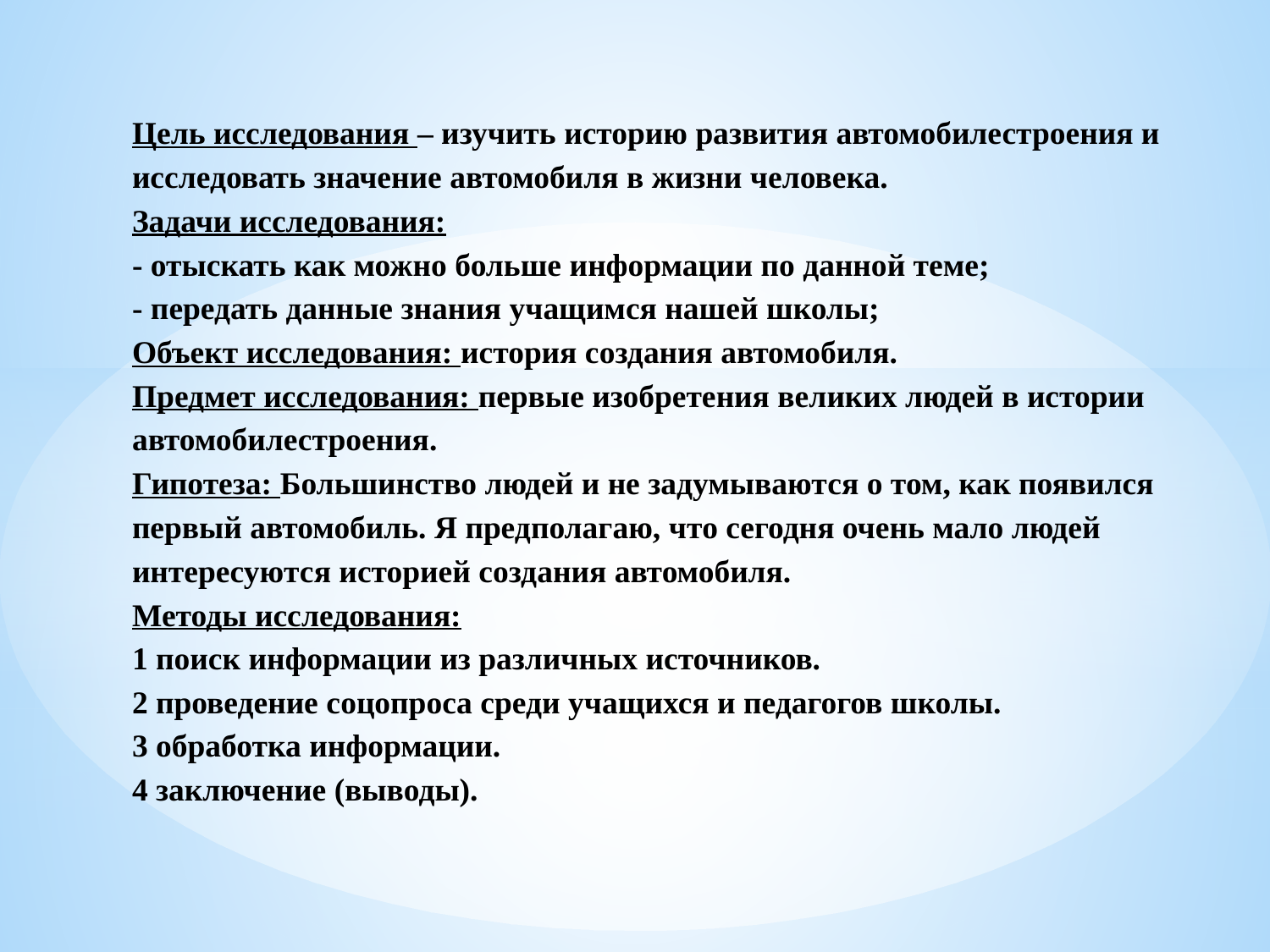

# Цель исследования – изучить историю развития автомобилестроения и исследовать значение автомобиля в жизни человека. Задачи исследования: - отыскать как можно больше информации по данной теме; - передать данные знания учащимся нашей школы; Объект исследования: история создания автомобиля. Предмет исследования: первые изобретения великих людей в истории автомобилестроения. Гипотеза: Большинство людей и не задумываются о том, как появился первый автомобиль. Я предполагаю, что сегодня очень мало людей интересуются историей создания автомобиля. Методы исследования: 1 поиск информации из различных источников. 2 проведение соцопроса среди учащихся и педагогов школы. 3 обработка информации. 4 заключение (выводы).